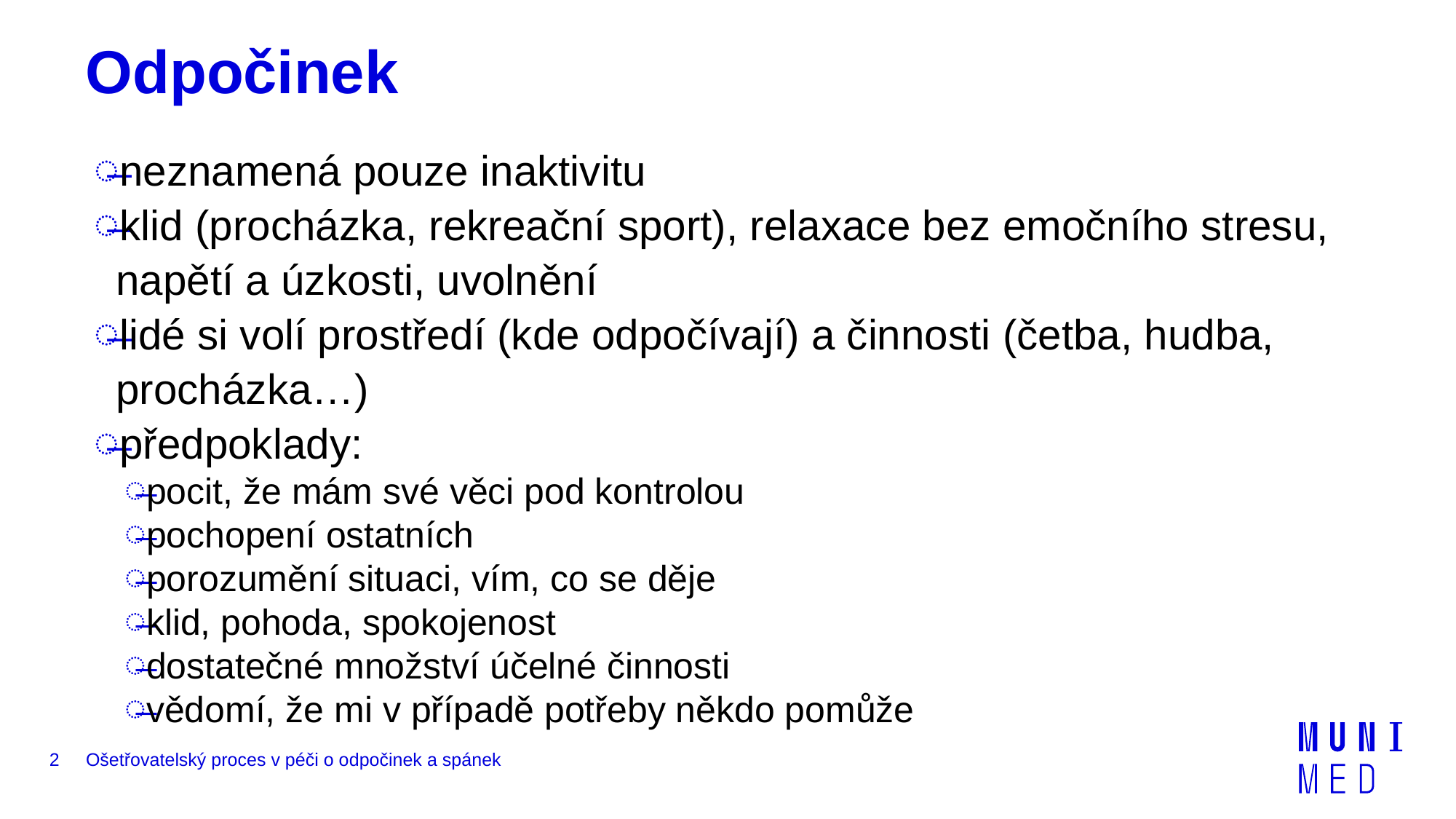

# Odpočinek
neznamená pouze inaktivitu
klid (procházka, rekreační sport), relaxace bez emočního stresu, napětí a úzkosti, uvolnění
lidé si volí prostředí (kde odpočívají) a činnosti (četba, hudba, procházka…)
předpoklady:
pocit, že mám své věci pod kontrolou
pochopení ostatních
porozumění situaci, vím, co se děje
klid, pohoda, spokojenost
dostatečné množství účelné činnosti
vědomí, že mi v případě potřeby někdo pomůže

2
Ošetřovatelský proces v péči o odpočinek a spánek